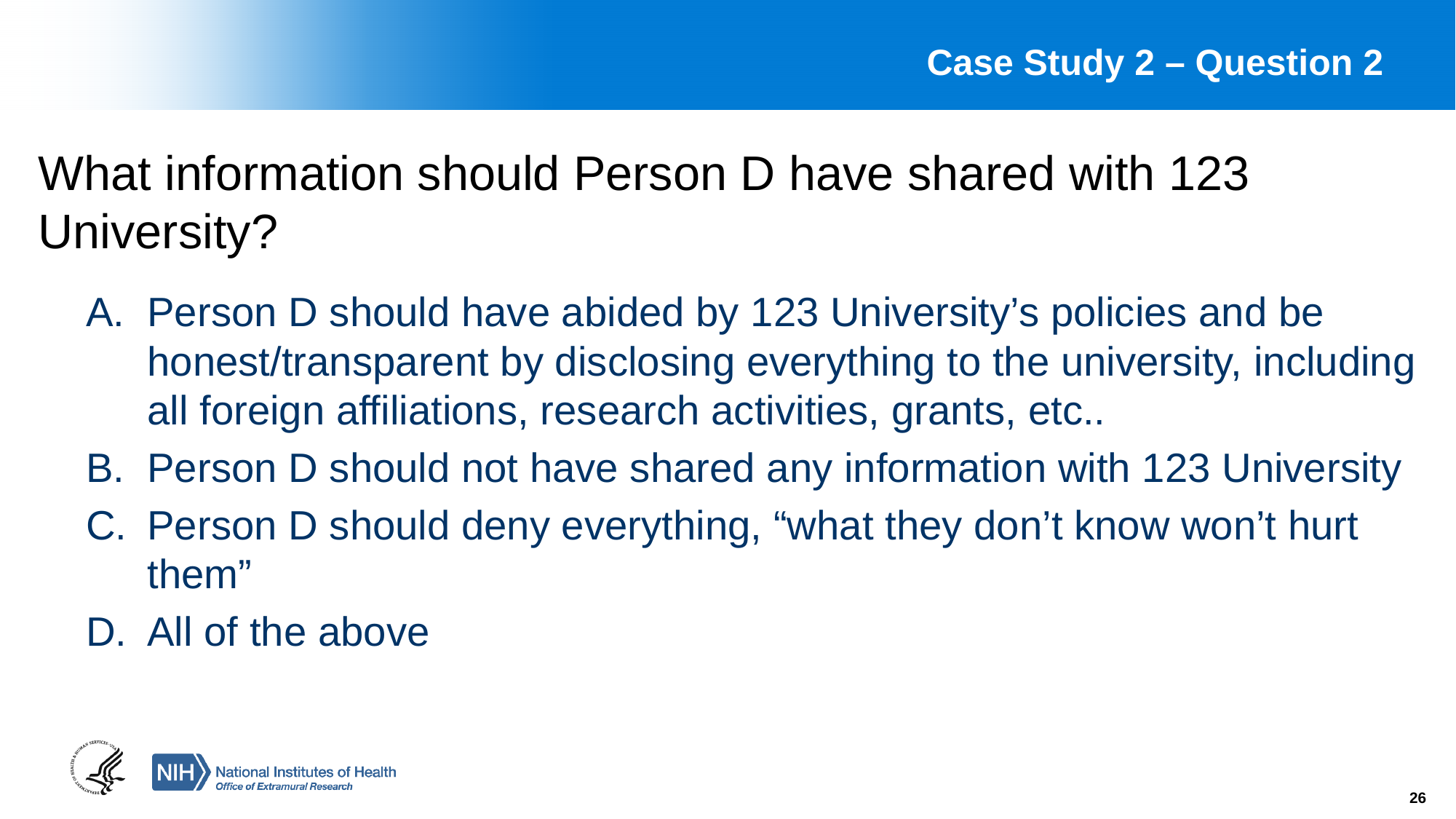

# Case Study 2 – Question 2
What information should Person D have shared with 123 University?

Person D should have abided by 123 University’s policies and be honest/transparent by disclosing everything to the university, including all foreign affiliations, research activities, grants, etc..
Person D should not have shared any information with 123 University
Person D should deny everything, “what they don’t know won’t hurt them”
All of the above

26